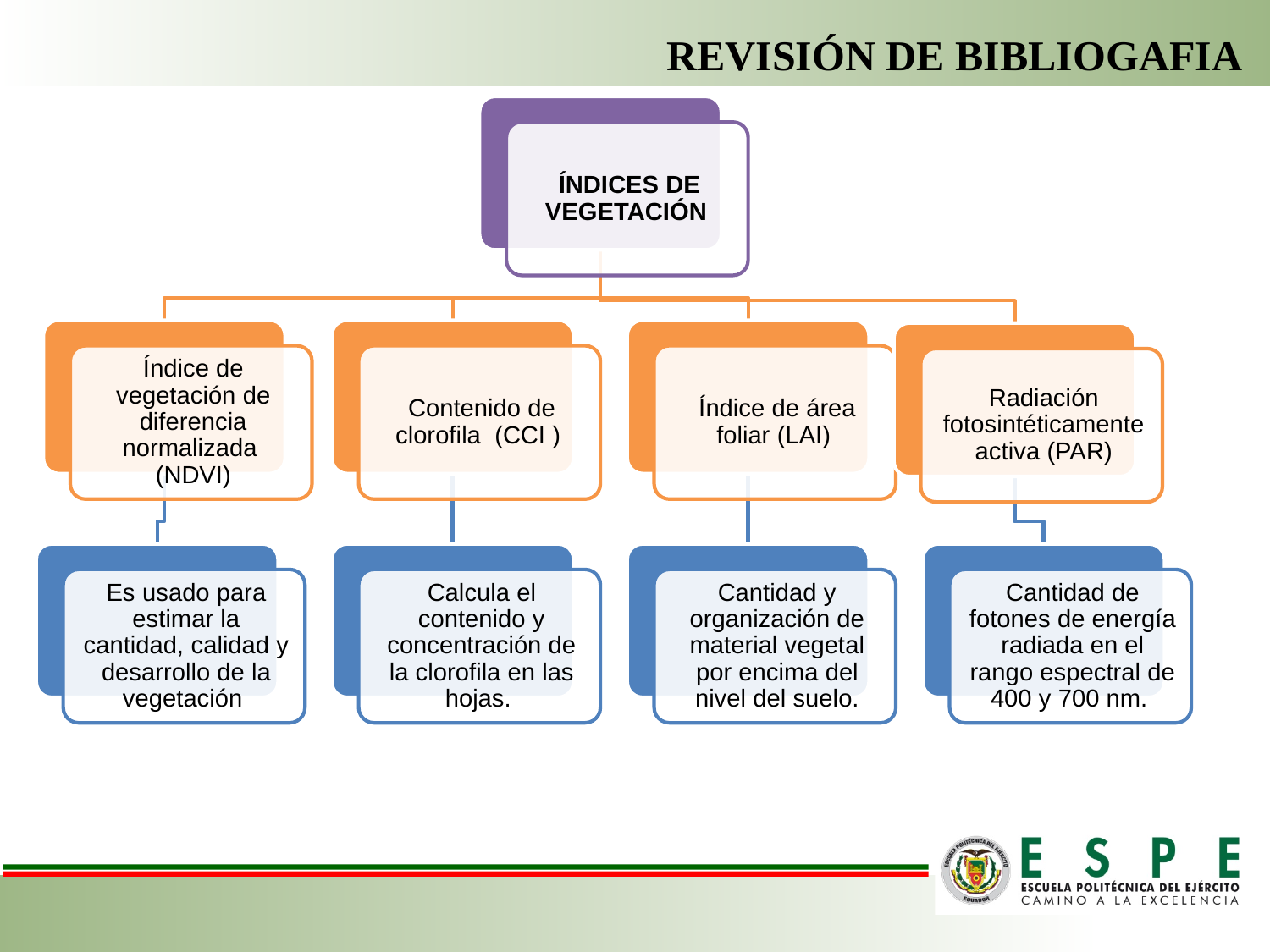

# REVISIÓN DE BIBLIOGAFIA
ÍNDICES DE VEGETACIÓN
Índice de vegetación de diferencia normalizada  (NDVI)
Es usado para estimar la cantidad, calidad y desarrollo de la vegetación
Contenido de clorofila  (CCI )
Calcula el contenido y concentración de la clorofila en las hojas.
Índice de área foliar (LAI)
Cantidad y organización de material vegetal por encima del nivel del suelo.
Radiación fotosintéticamente activa (PAR)
Cantidad de fotones de energía radiada en el rango espectral de 400 y 700 nm.